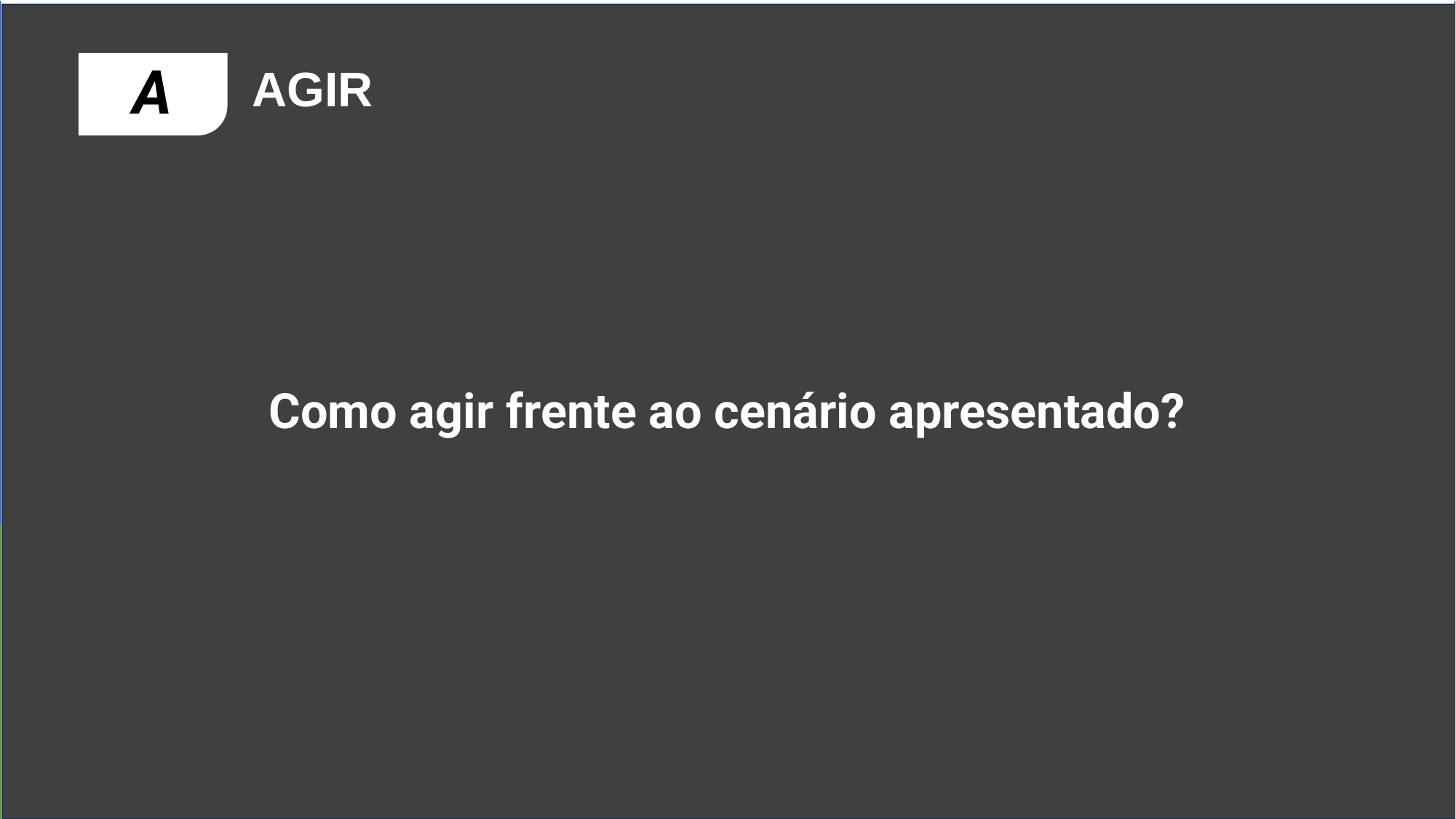

A
AGIR
Como agir frente ao cenário apresentado?